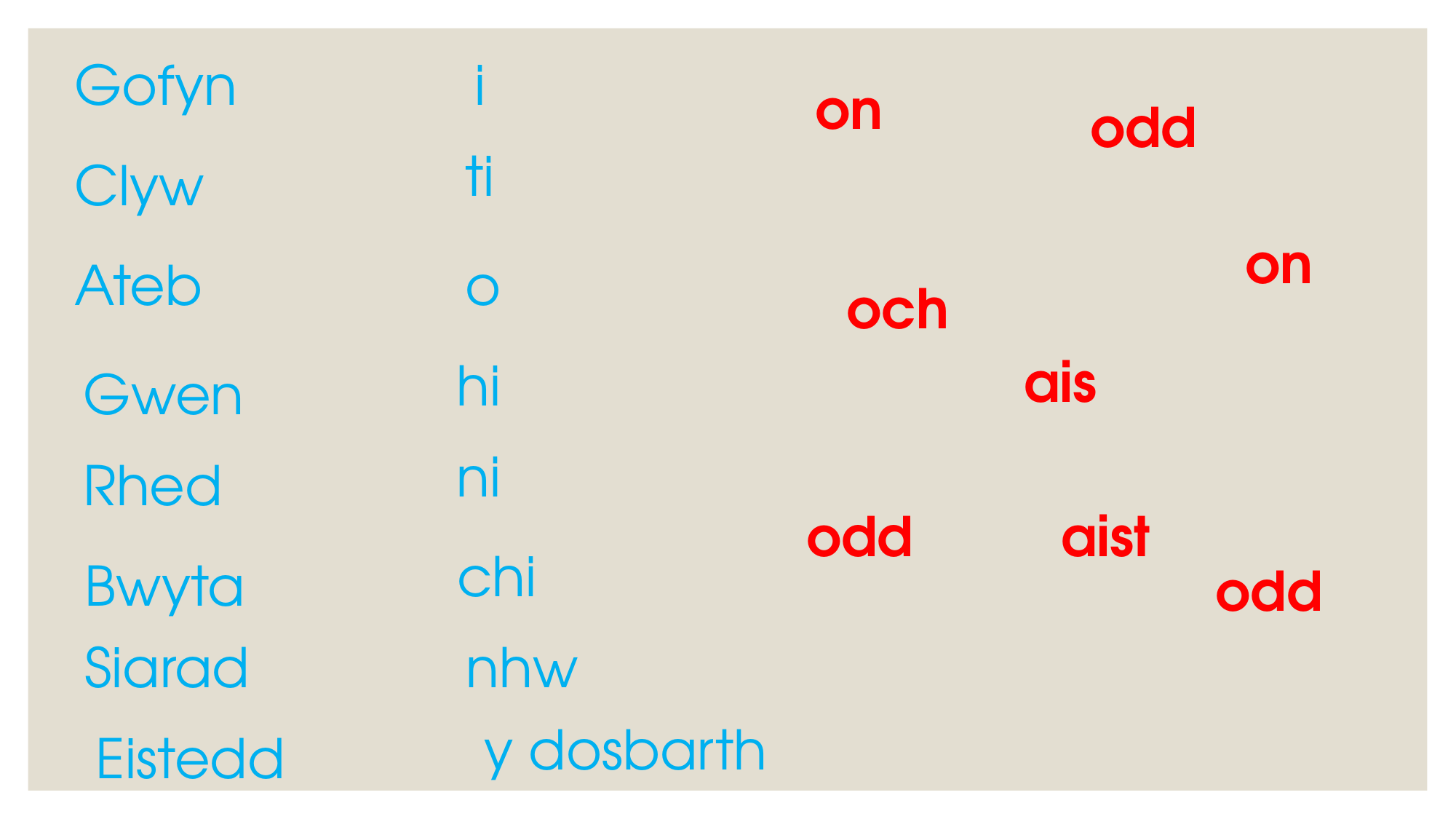

Gofyn
i
on
odd
ti
Clyw
on
Ateb
o
och

ais
hi
Gwen
ni
Rhed
odd
aist
chi
Bwyta
odd
Siarad
nhw

y dosbarth
Eistedd